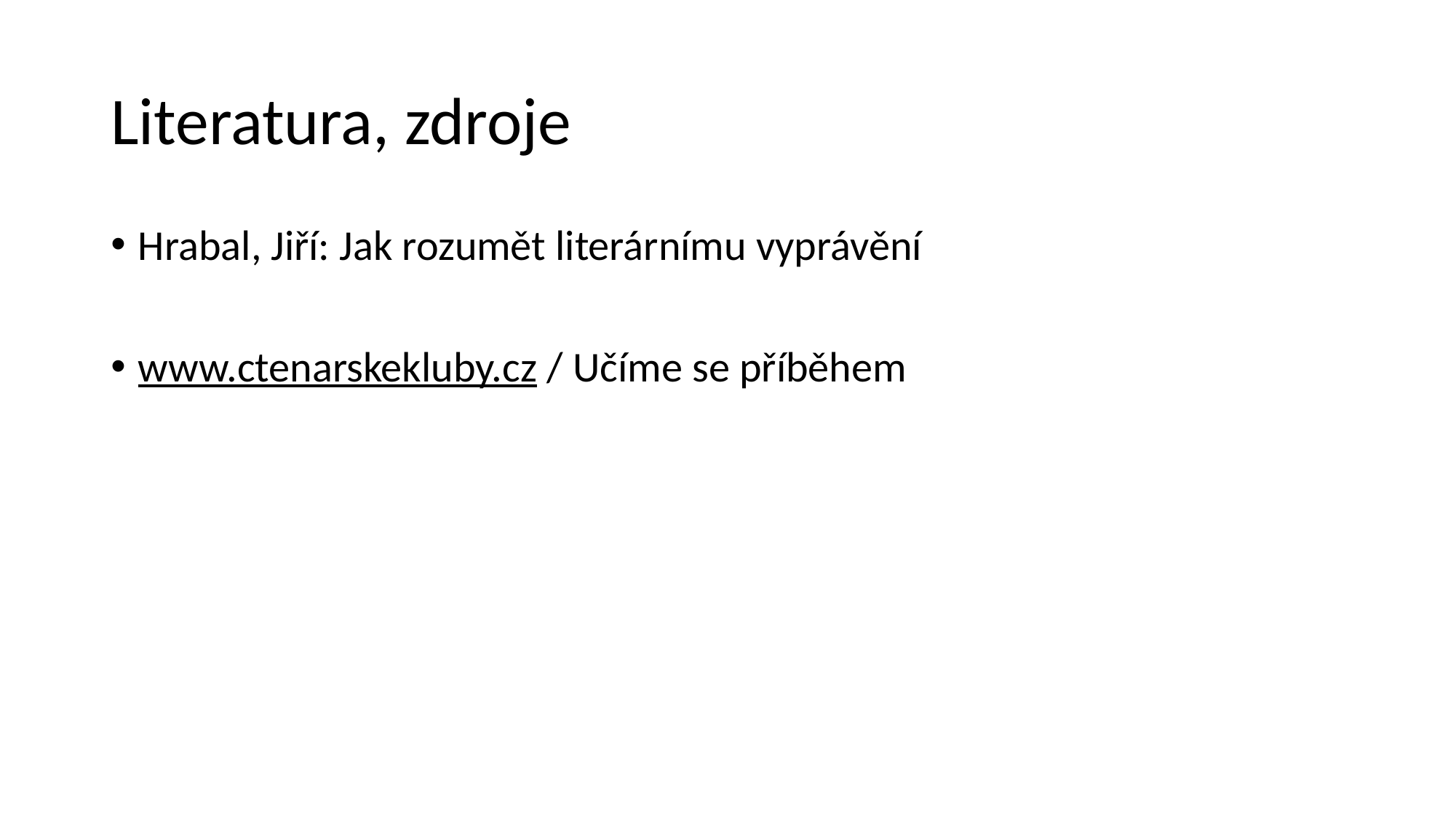

# Literatura, zdroje
Hrabal, Jiří: Jak rozumět literárnímu vyprávění

www.ctenarskekluby.cz / Učíme se příběhem